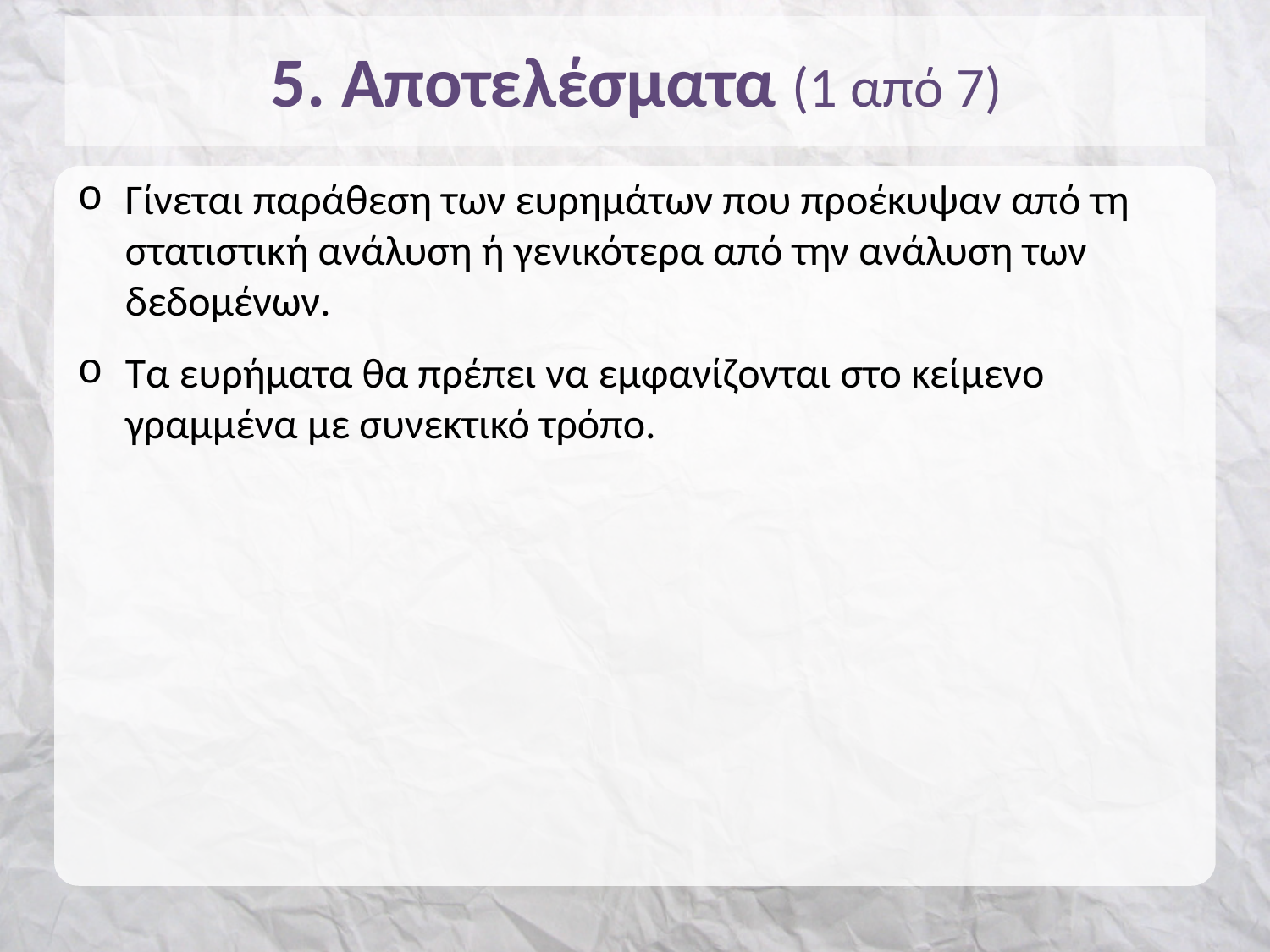

# 5. Αποτελέσματα (1 από 7)
Γίνεται παράθεση των ευρημάτων που προέκυψαν από τη στατιστική ανάλυση ή γενικότερα από την ανάλυση των δεδομένων.
Τα ευρήματα θα πρέπει να εμφανίζονται στο κείμενο γραμμένα με συνεκτικό τρόπο.